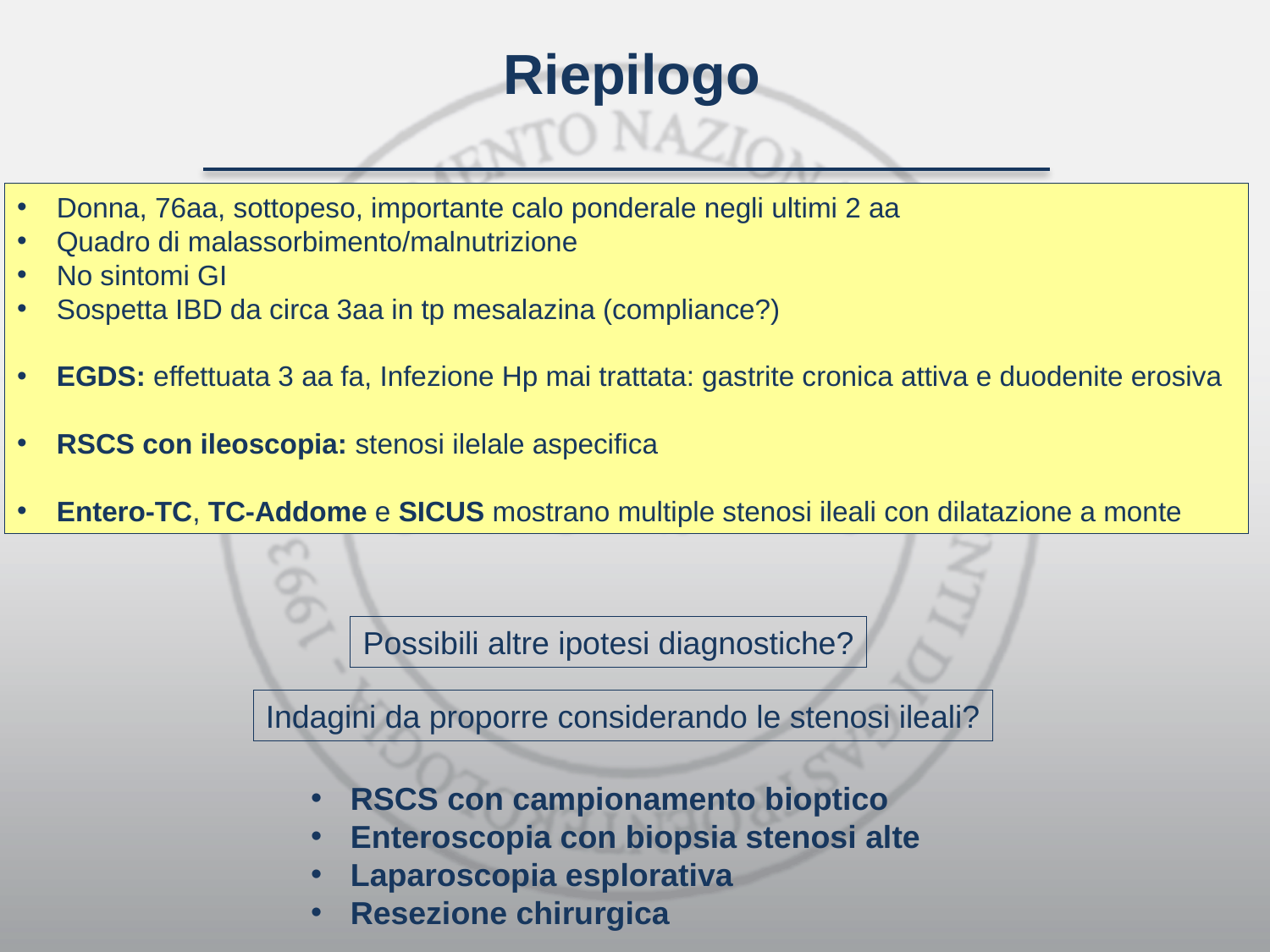

Riepilogo
Donna, 76aa, sottopeso, importante calo ponderale negli ultimi 2 aa
Quadro di malassorbimento/malnutrizione
No sintomi GI
Sospetta IBD da circa 3aa in tp mesalazina (compliance?)

EGDS: effettuata 3 aa fa, Infezione Hp mai trattata: gastrite cronica attiva e duodenite erosiva

RSCS con ileoscopia: stenosi ilelale aspecifica

Entero-TC, TC-Addome e SICUS mostrano multiple stenosi ileali con dilatazione a monte
Possibili altre ipotesi diagnostiche?
Indagini da proporre considerando le stenosi ileali?
RSCS con campionamento bioptico
Enteroscopia con biopsia stenosi alte
Laparoscopia esplorativa
Resezione chirurgica